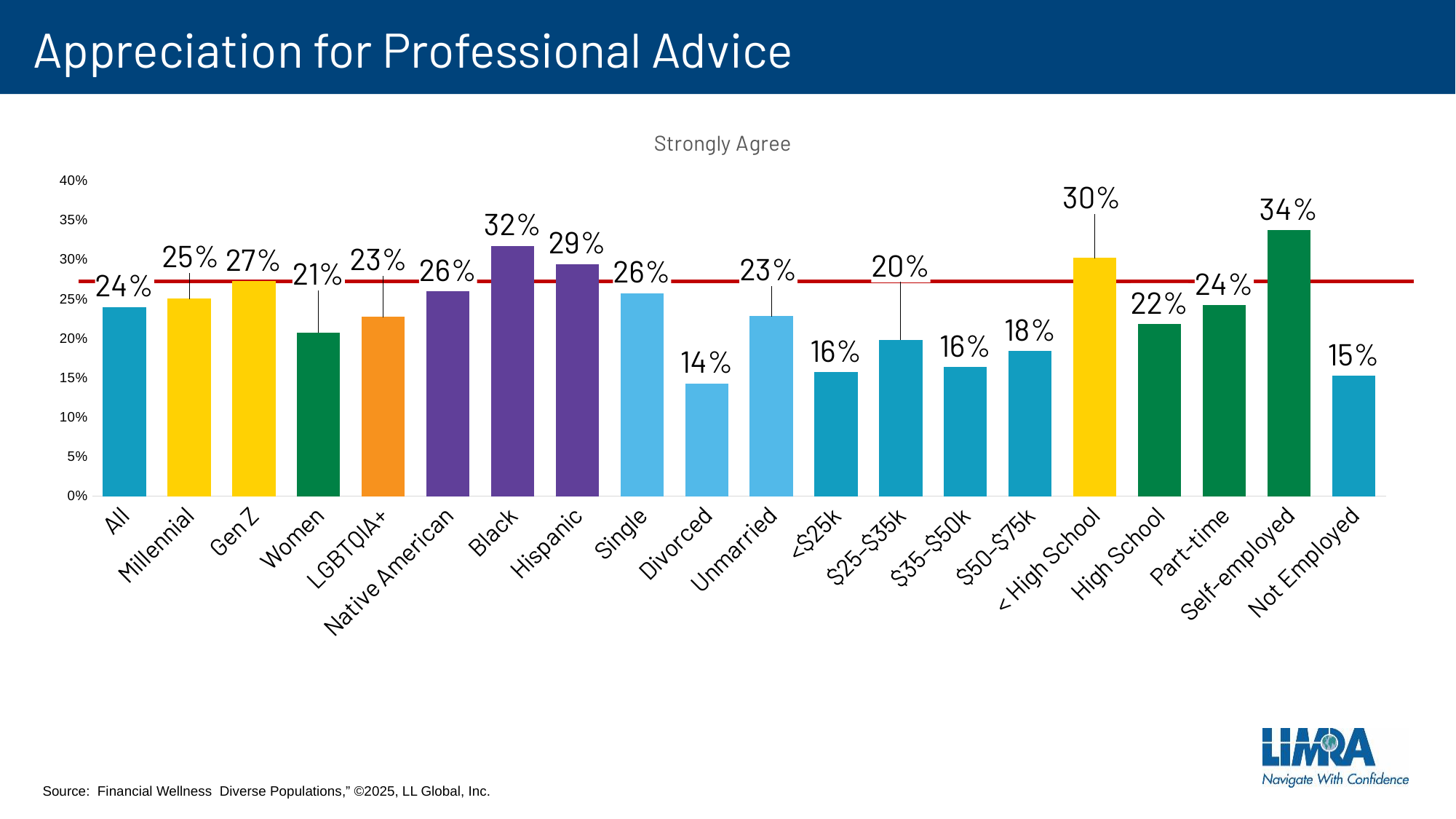

# Appreciation for Professional Advice

### Chart: Strongly Agree

| Category | Strongly Agree |
|---|---|
| All | 0.24 |
| Millennial | 0.2505659605134703 |
| Gen Z | 0.2726744873768742 |
| Women | 0.20749142430502285 |
| LGBTQIA+ | 0.22770356751645335 |
| Native American | 0.259984028229418 |
| Black | 0.31766128768227697 |
| Hispanic | 0.2945338373570825 |
| Single | 0.25750273630556525 |
| Divorced | 0.14307401169495854 |
| Unmarried | 0.2281942938737512 |
| <$25k | 0.15757625895340518 |
| $25–$35k | 0.1985365972079763 |
| $35–$50k | 0.16406825249675763 |
| $50–$75k | 0.18408271516407715 |
| < High School | 0.3024687482982034 |
| High School | 0.2186319028022748 |
| Part-time | 0.2426651006348132 |
| Self-employed | 0.3371931865170828 |
| Not Employed | 0.1526454572448046 |
Source:  Financial Wellness  Diverse Populations,” ©2025, LL Global, Inc.